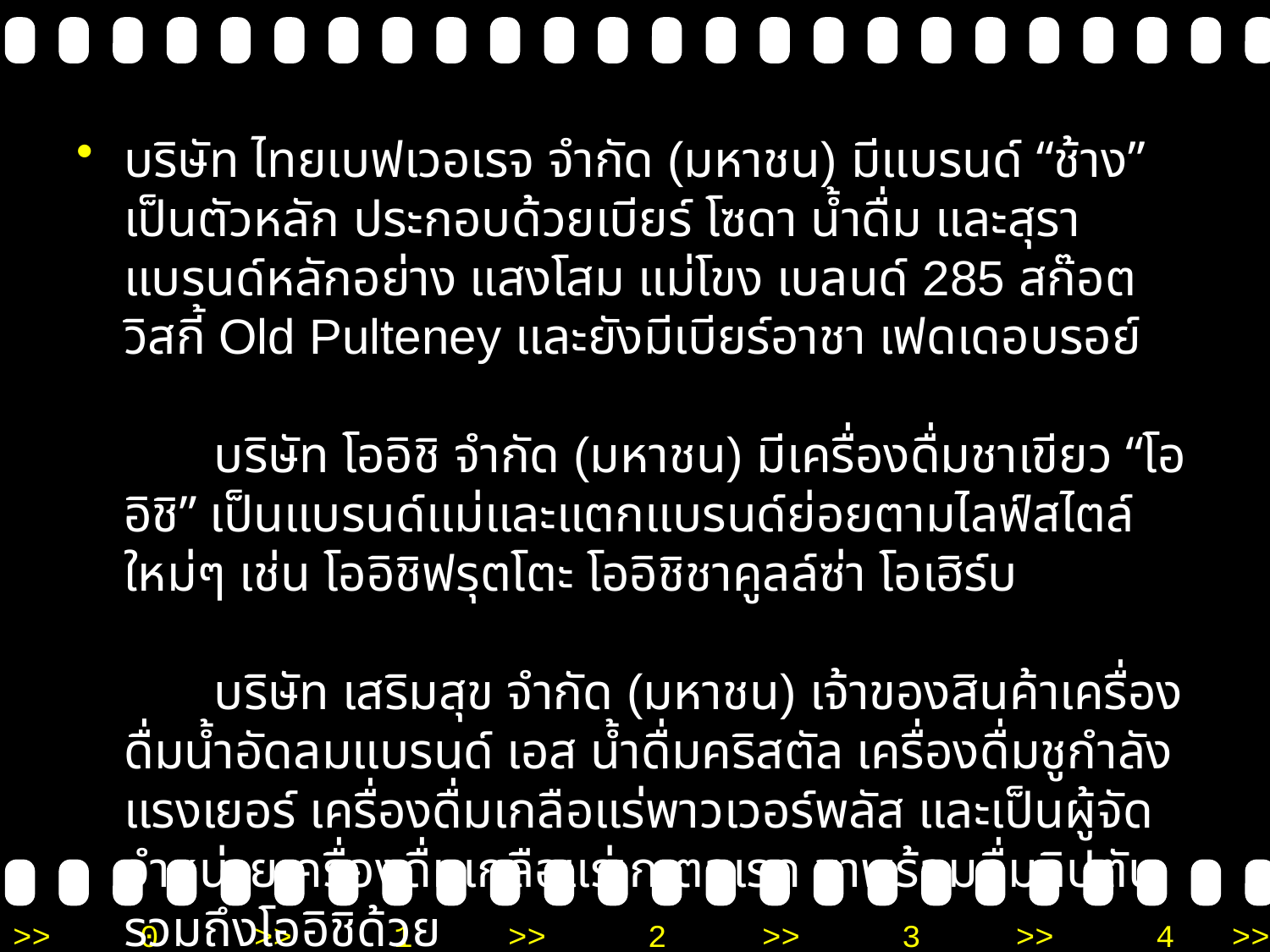

บริษัท ไทยเบฟเวอเรจ จำกัด (มหาชน) มีแบรนด์ “ช้าง” เป็นตัวหลัก ประกอบด้วยเบียร์ โซดา น้ำดื่ม และสุราแบรนด์หลักอย่าง แสงโสม แม่โขง เบลนด์ 285 สก๊อตวิสกี้ Old Pulteney และยังมีเบียร์อาชา เฟดเดอบรอย์
       
       บริษัท โออิชิ จำกัด (มหาชน) มีเครื่องดื่มชาเขียว “โออิชิ” เป็นแบรนด์แม่และแตกแบรนด์ย่อยตามไลฟ์สไตล์ใหม่ๆ เช่น โออิชิฟรุตโตะ โออิชิชาคูลล์ซ่า โอเฮิร์บ
       
       บริษัท เสริมสุข จำกัด (มหาชน) เจ้าของสินค้าเครื่องดื่มน้ำอัดลมแบรนด์ เอส น้ำดื่มคริสตัล เครื่องดื่มชูกำลังแรงเยอร์ เครื่องดื่มเกลือแร่พาวเวอร์พลัส และเป็นผู้จัดจำหน่ายเครื่องดื่มเกลือแร่เกเตอเรด ชาพร้อมดื่มลิปตัน รวมถึงโออิชิด้วย